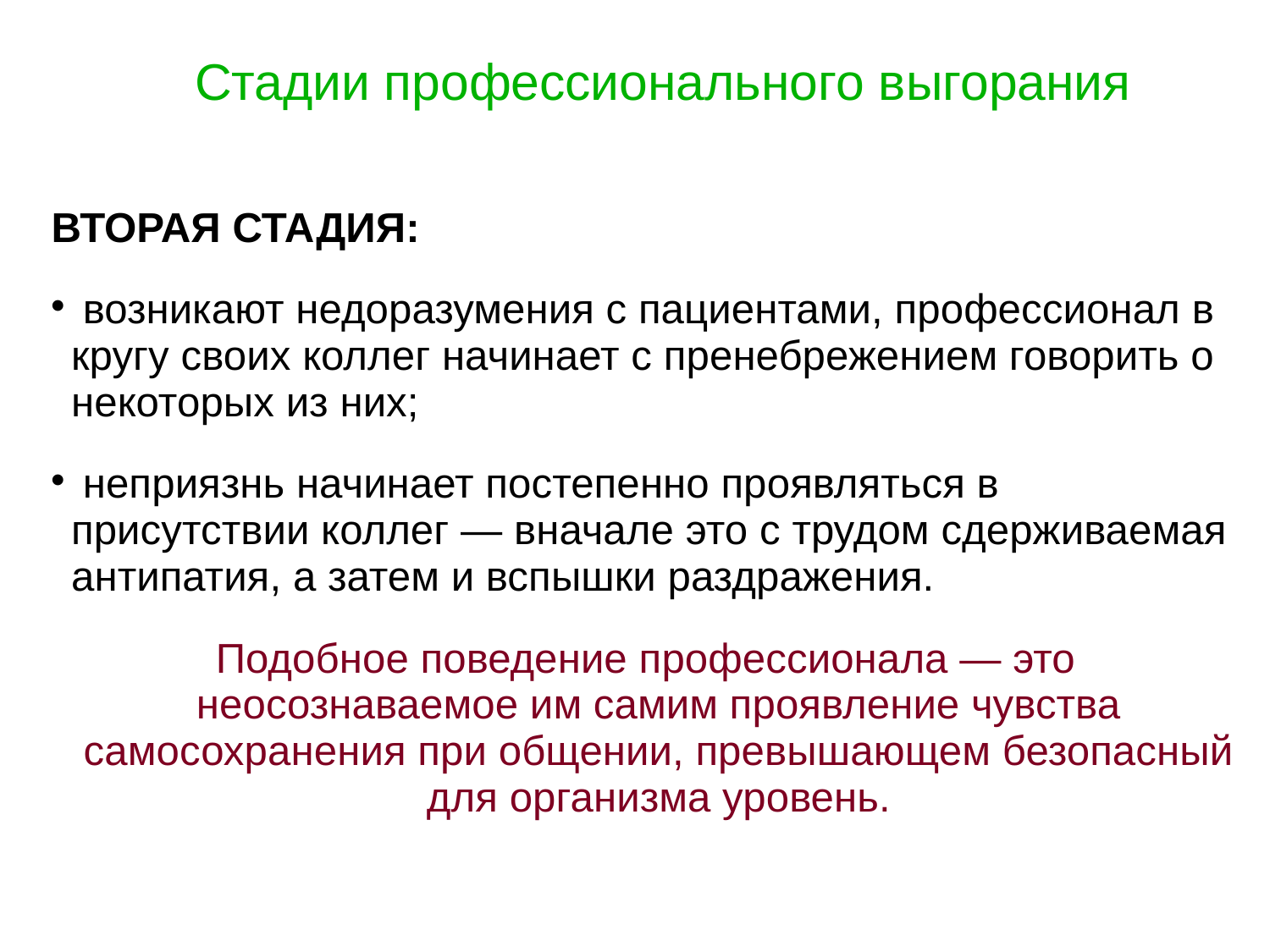

Стадии профессионального выгорания
ВТОРАЯ СТАДИЯ:
 возникают недоразумения с пациентами, профессионал в кругу своих коллег начинает с пренебрежением говорить о некоторых из них;
 неприязнь начинает постепенно проявляться в присутствии коллег — вначале это с трудом сдерживаемая антипатия, а затем и вспышки раздражения.
Подобное поведение профессионала — это неосознаваемое им самим проявление чувства самосохранения при общении, превышающем безопасный для организма уровень.